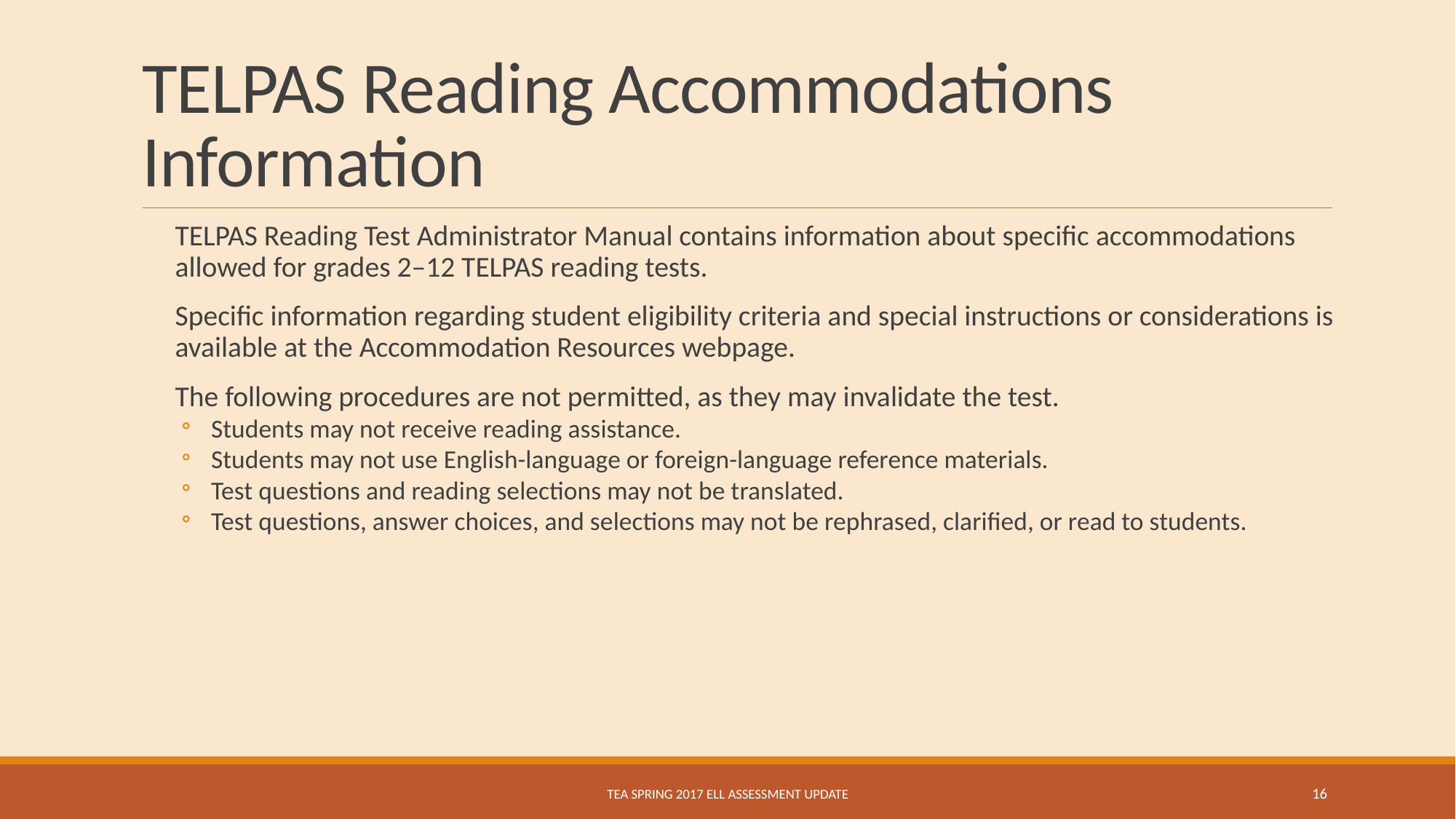

# TELPAS Reading Accommodations Information
TELPAS Reading Test Administrator Manual contains information about specific accommodations allowed for grades 2–12 TELPAS reading tests.
Specific information regarding student eligibility criteria and special instructions or considerations is available at the Accommodation Resources webpage.
The following procedures are not permitted, as they may invalidate the test.
Students may not receive reading assistance.
Students may not use English-language or foreign-language reference materials.
Test questions and reading selections may not be translated.
Test questions, answer choices, and selections may not be rephrased, clarified, or read to students.

TEA Spring 2017 ELL Assessment Update
16